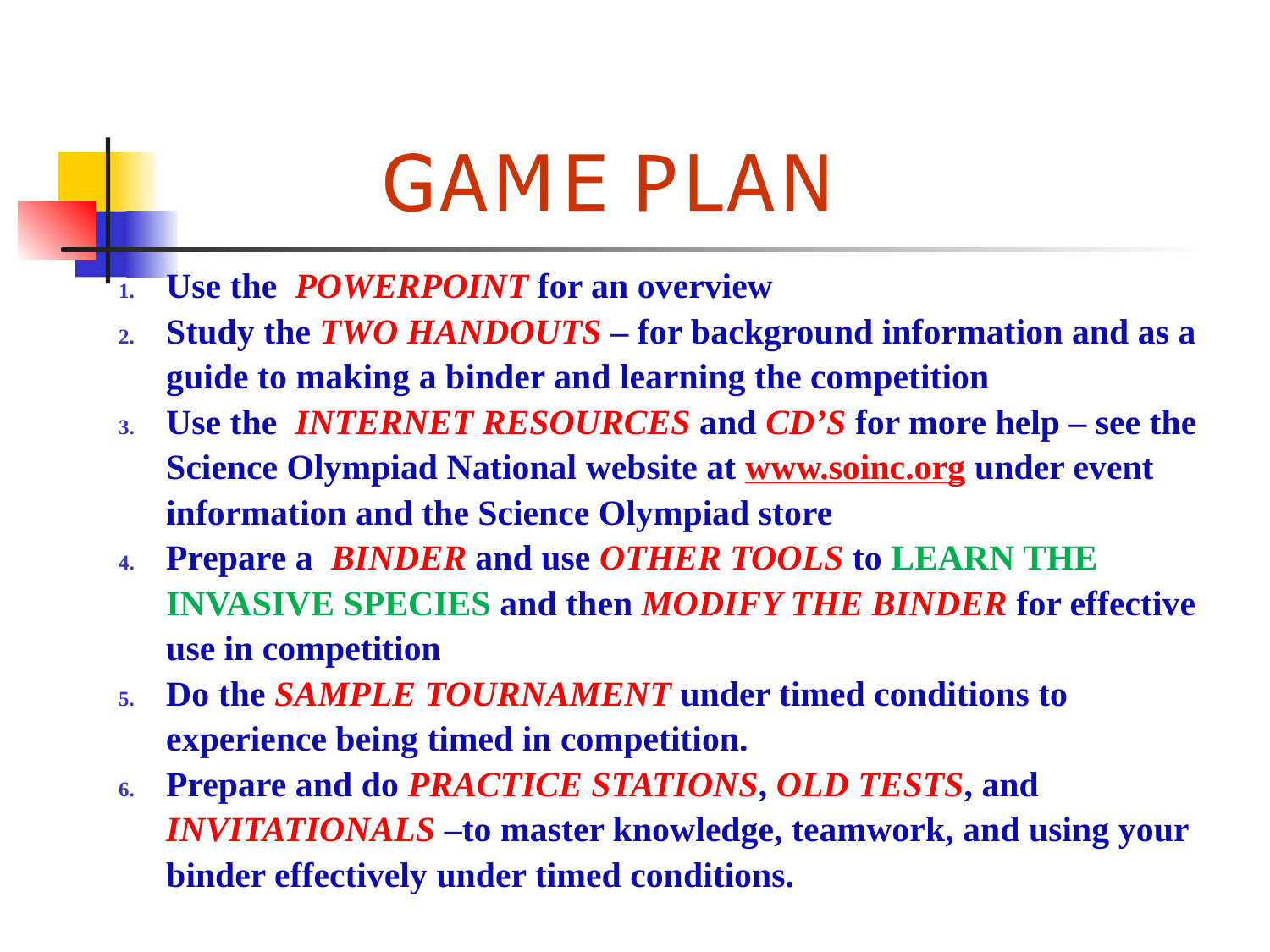

# GAME PLAN
Use the  POWERPOINT for an overview
Study the TWO HANDOUTS – for background information and as a guide to making a binder and learning the competition
Use the  INTERNET RESOURCES and CD’S for more help – see the Science Olympiad National website at www.soinc.org under event information and the Science Olympiad store
Prepare a  BINDER and use OTHER TOOLS to LEARN THE INVASIVE SPECIES and then MODIFY THE BINDER for effective use in competition
Do the SAMPLE TOURNAMENT under timed conditions to experience being timed in competition.
Prepare and do PRACTICE STATIONS, OLD TESTS, and INVITATIONALS –to master knowledge, teamwork, and using your binder effectively under timed conditions.